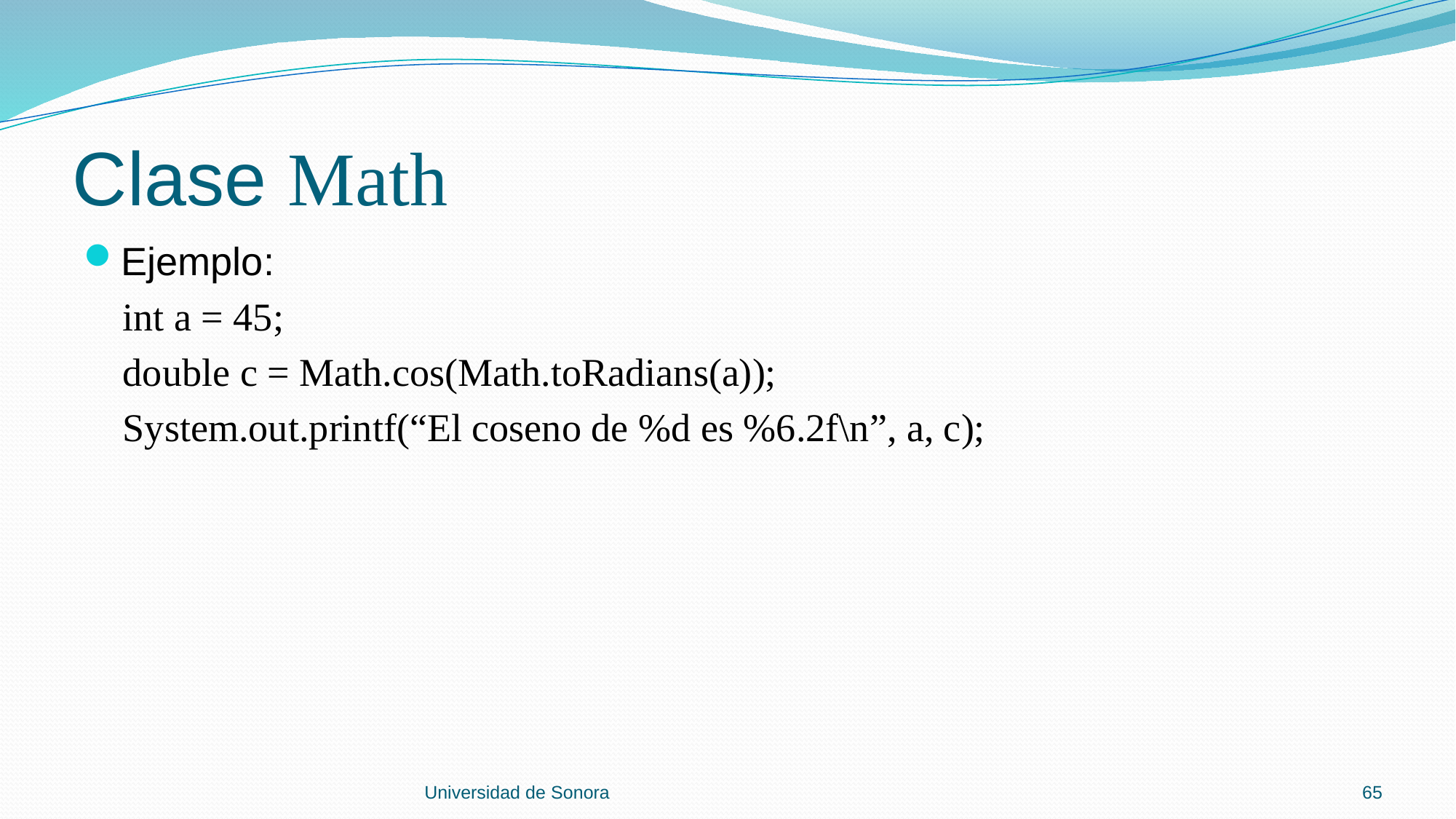

# Clase Math
Ejemplo:
    int a = 45;
    double c = Math.cos(Math.toRadians(a));
    System.out.printf(“El coseno de %d es %6.2f\n”, a, c);

Universidad de Sonora
65